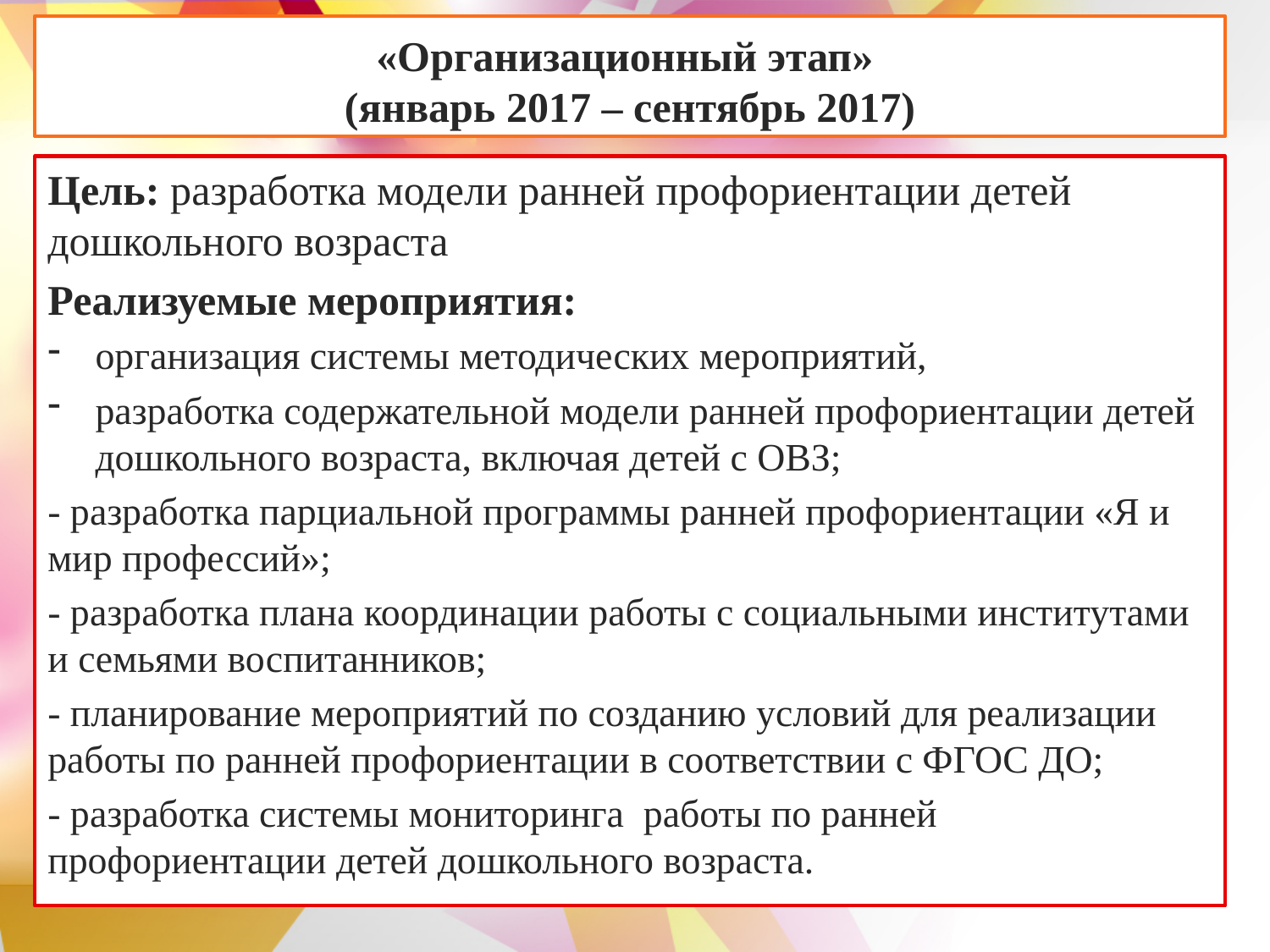

# «Организационный этап» (январь 2017 – сентябрь 2017)
Цель: разработка модели ранней профориентации детей дошкольного возраста
Реализуемые мероприятия:
организация системы методических мероприятий,
разработка содержательной модели ранней профориентации детей дошкольного возраста, включая детей с ОВЗ;
- разработка парциальной программы ранней профориентации «Я и мир профессий»;
- разработка плана координации работы с социальными институтами и семьями воспитанников;
- планирование мероприятий по созданию условий для реализации работы по ранней профориентации в соответствии с ФГОС ДО;
- разработка системы мониторинга  работы по ранней профориентации детей дошкольного возраста.